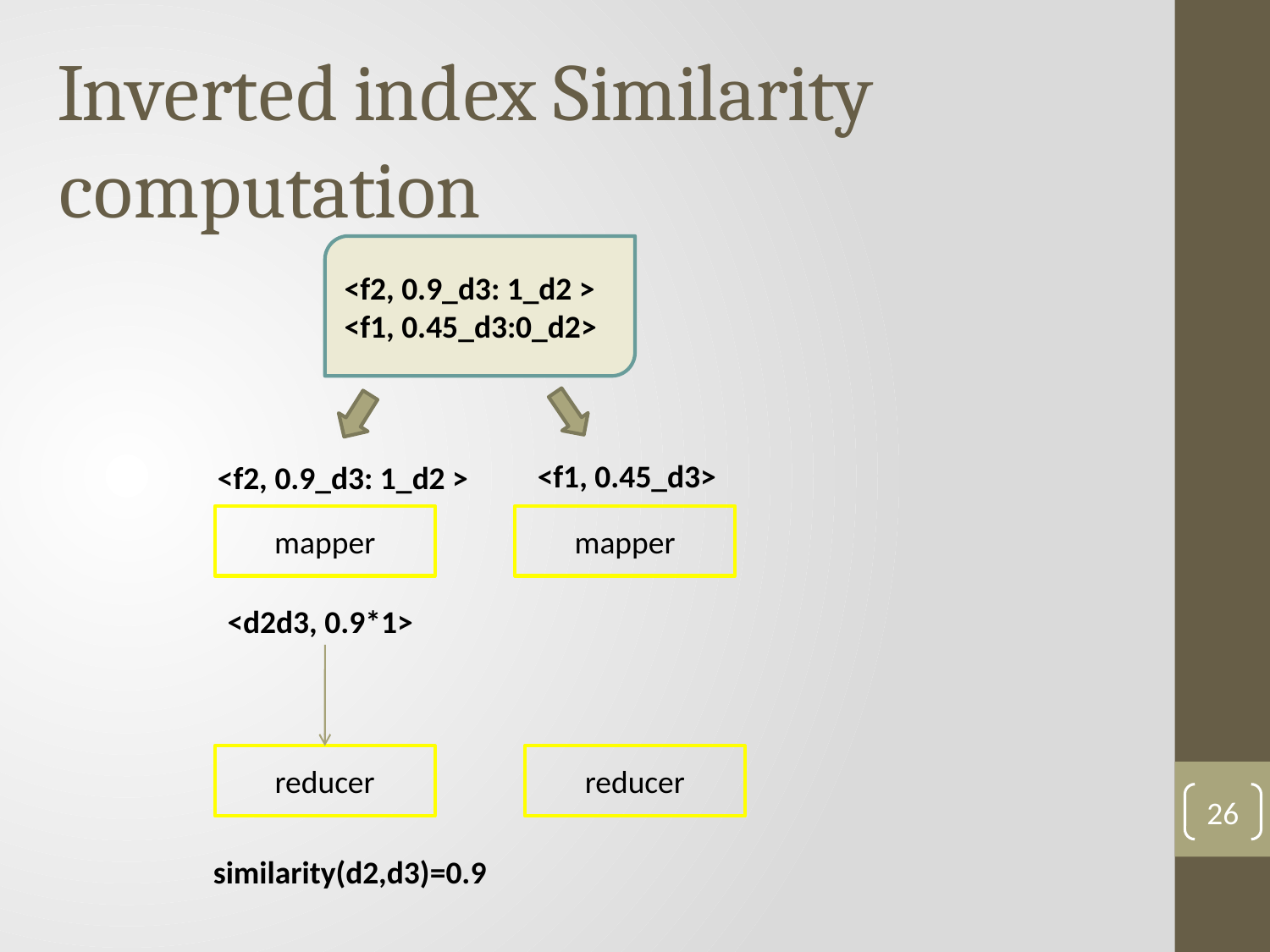

# Inverted index Similarity computation
<f2, 0.9_d3: 1_d2 >
<f1, 0.45_d3:0_d2>

<f1, 0.45_d3>
mapper
<f2, 0.9_d3: 1_d2 >
mapper
<d2d3, 0.9*1>
reducer
reducer
26
similarity(d2,d3)=0.9